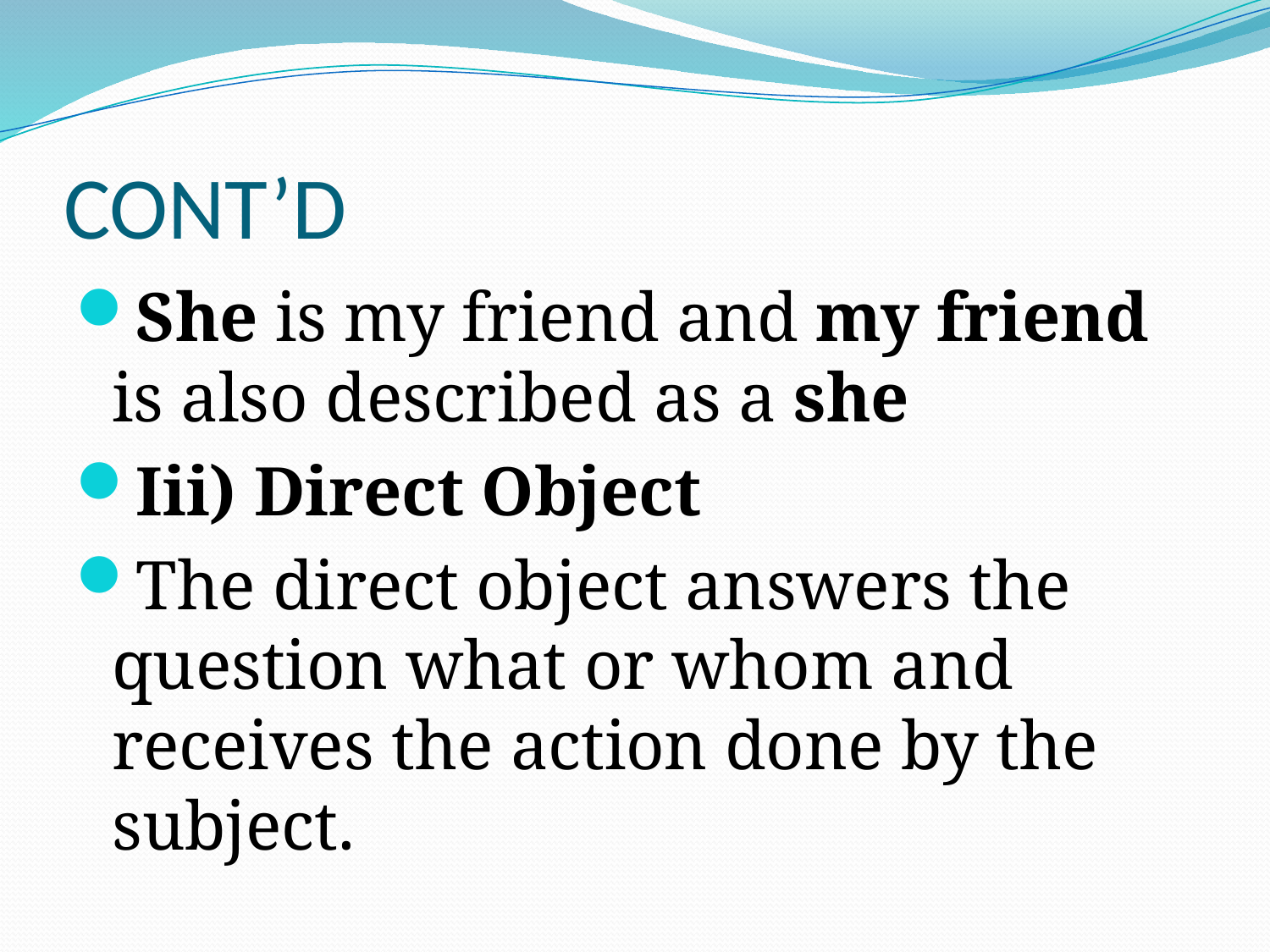

# CONT’D
She is my friend and my friend is also described as a she
Iii) Direct Object
The direct object answers the question what or whom and receives the action done by the subject.